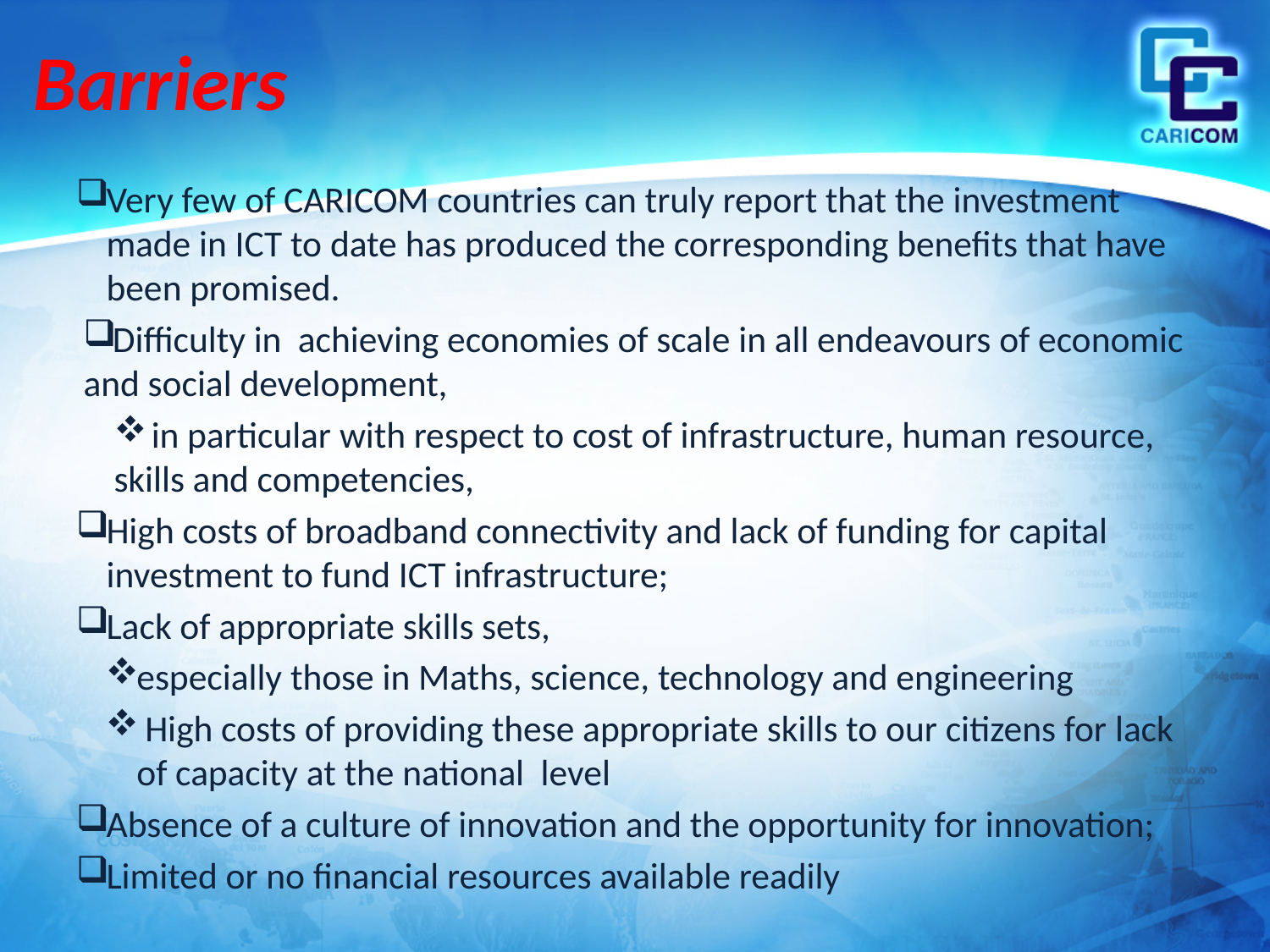

# Barriers
Very few of CARICOM countries can truly report that the investment made in ICT to date has produced the corresponding benefits that have been promised.
Difficulty in  achieving economies of scale in all endeavours of economic and social development,
 in particular with respect to cost of infrastructure, human resource, skills and competencies,
High costs of broadband connectivity and lack of funding for capital investment to fund ICT infrastructure;
Lack of appropriate skills sets,
especially those in Maths, science, technology and engineering
 High costs of providing these appropriate skills to our citizens for lack of capacity at the national  level
Absence of a culture of innovation and the opportunity for innovation;
Limited or no financial resources available readily